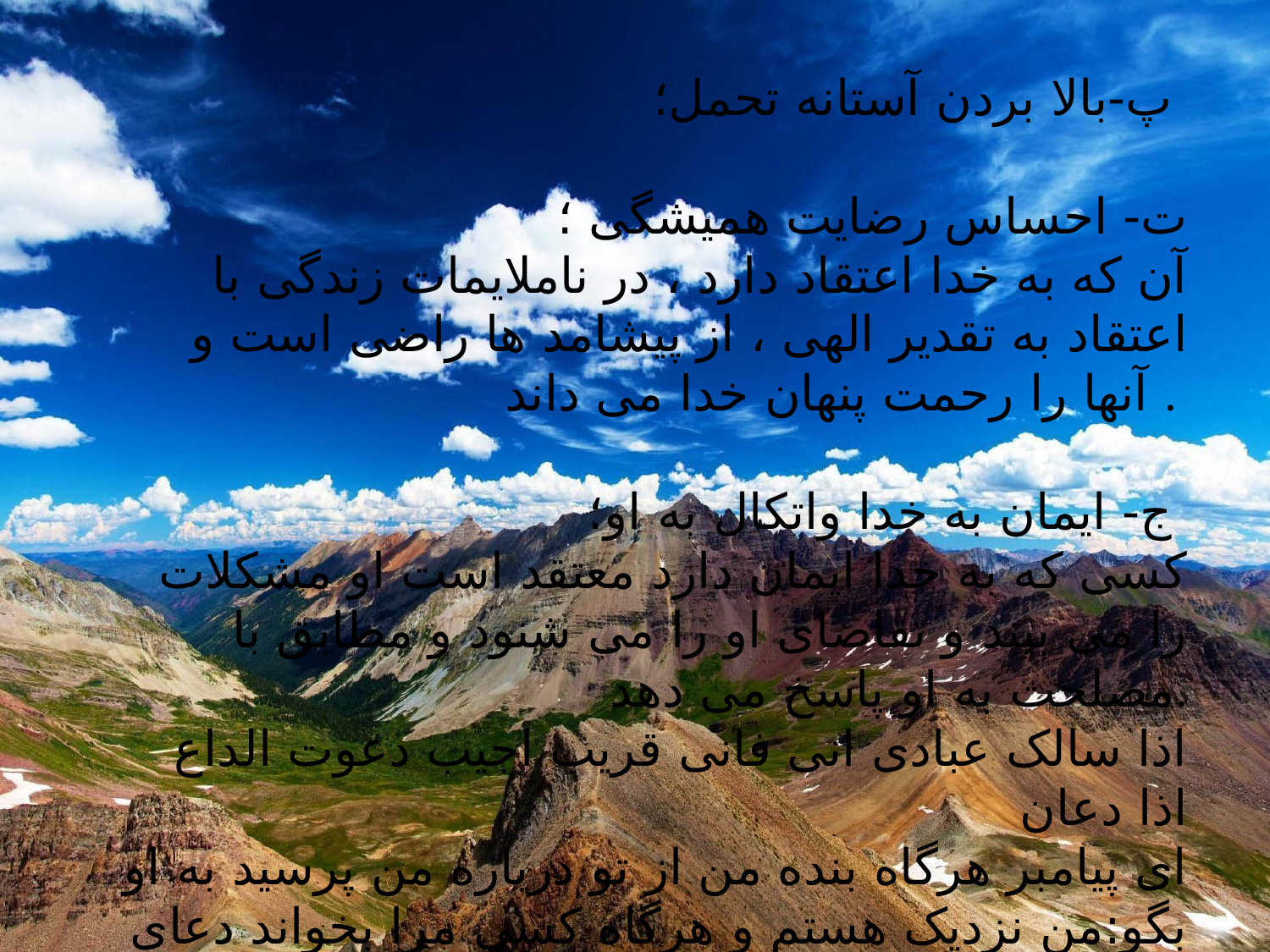

پ-بالا بردن آستانه تحمل؛

ت- احساس رضایت همیشگی ؛
 آن که به خدا اعتقاد دارد ، در ناملایمات زندگی با اعتقاد به تقدیر الهی ، از پیشامد ها راضی است و آنها را رحمت پنهان خدا می داند .

ج- ایمان به خدا واتکال به او؛
کسی که به خدا ایمان دارد معتقد است او مشکلات را می بیند و تقاضای او را می شنود و مطابق با مصلحت به او پاسخ می دهد.
اذا سالک عبادی انی فانی قریب اجیب دعوت الداع اذا دعان
ای پیامبر هرگاه بنده من از تو درباره من پرسید به او بگو:من نزدیک هستم و هرگاه کسی مرا بخواند دعای اورا اجابت خواهم کرد.